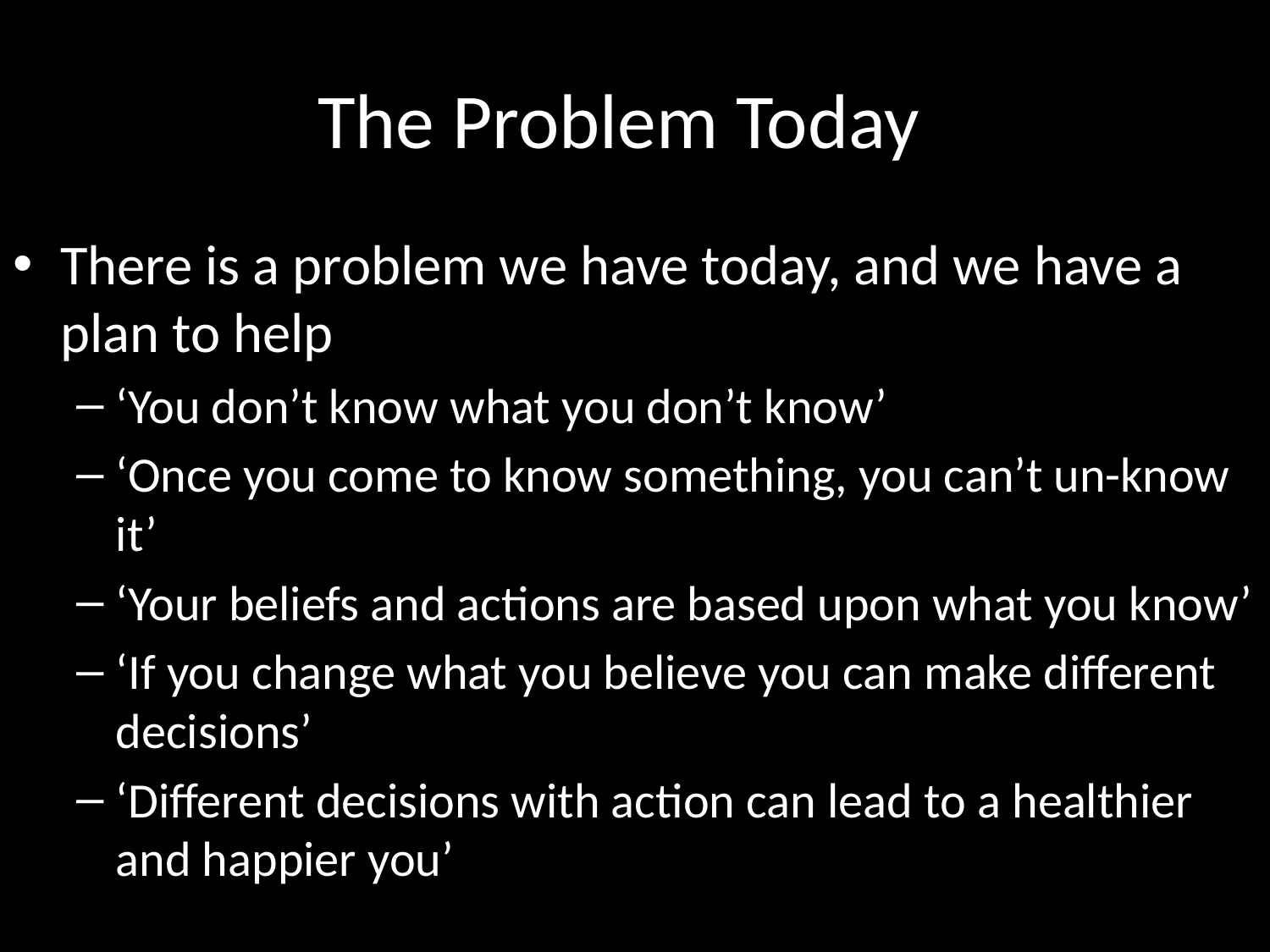

# The Problem Today
There is a problem we have today, and we have a plan to help
‘You don’t know what you don’t know’
‘Once you come to know something, you can’t un-know it’
‘Your beliefs and actions are based upon what you know’
‘If you change what you believe you can make different decisions’
‘Different decisions with action can lead to a healthier and happier you’